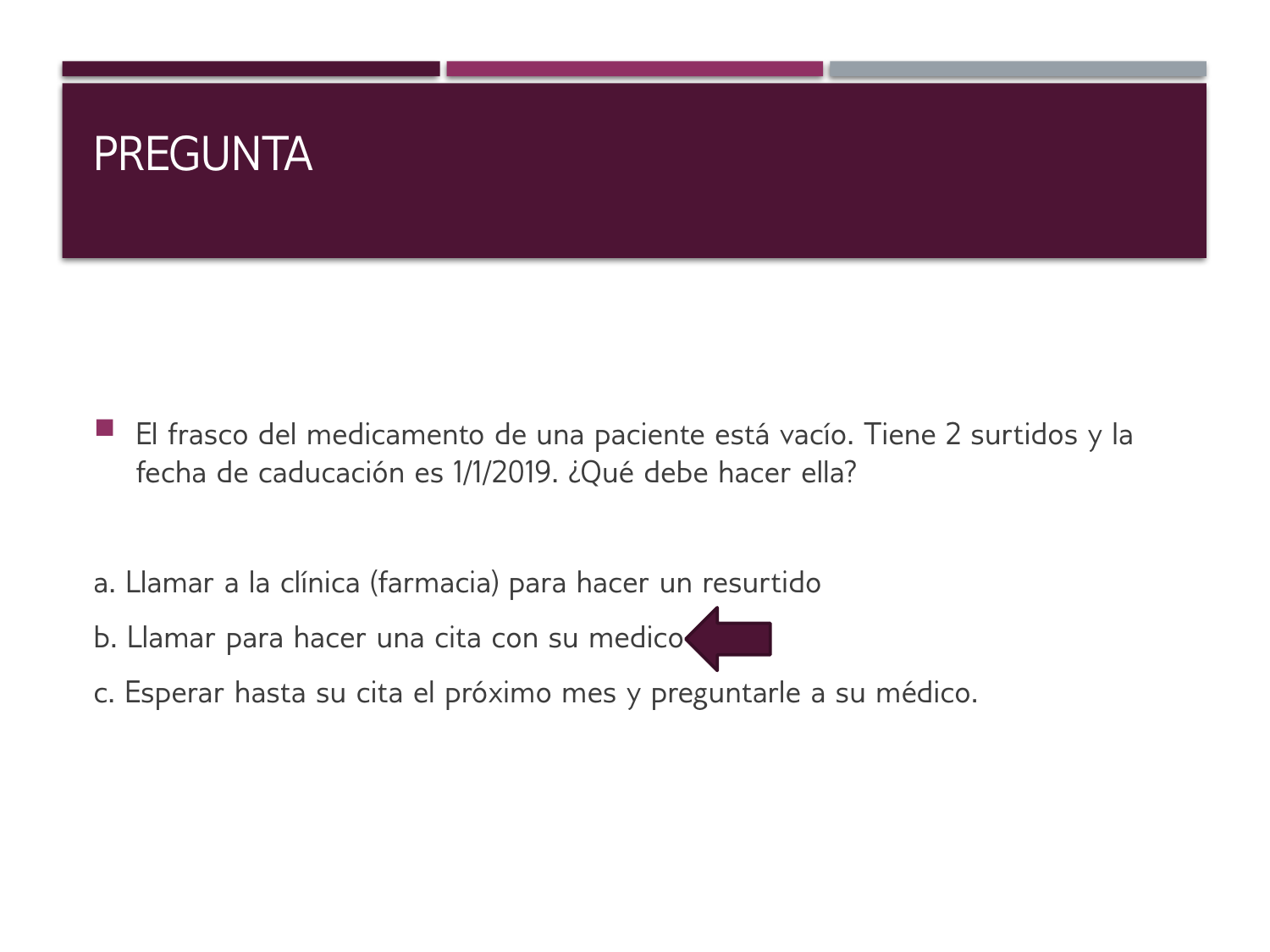

# Pregunta

El frasco del medicamento de una paciente está vacío. Tiene 2 surtidos y la fecha de caducación es 1/1/2019. ¿Qué debe hacer ella?

a. Llamar a la clínica (farmacia) para hacer un resurtido
b. Llamar para hacer una cita con su medico
c. Esperar hasta su cita el próximo mes y preguntarle a su médico.